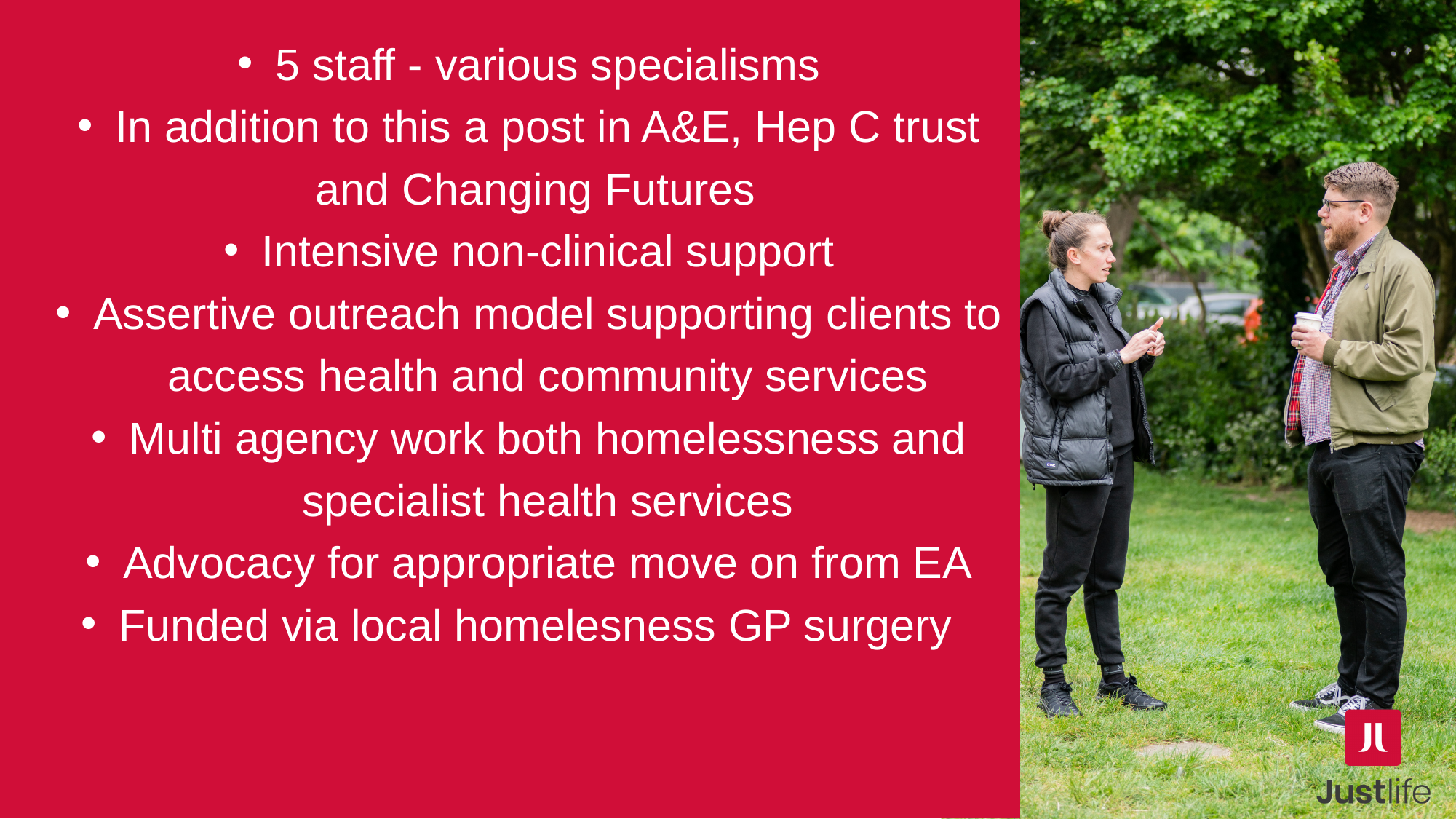

5 staff - various specialisms
In addition to this a post in A&E, Hep C trust and Changing Futures
Intensive non-clinical support
Assertive outreach model supporting clients to access health and community services
Multi agency work both homelessness and specialist health services
Advocacy for appropriate move on from EA
Funded via local homelesness GP surgery